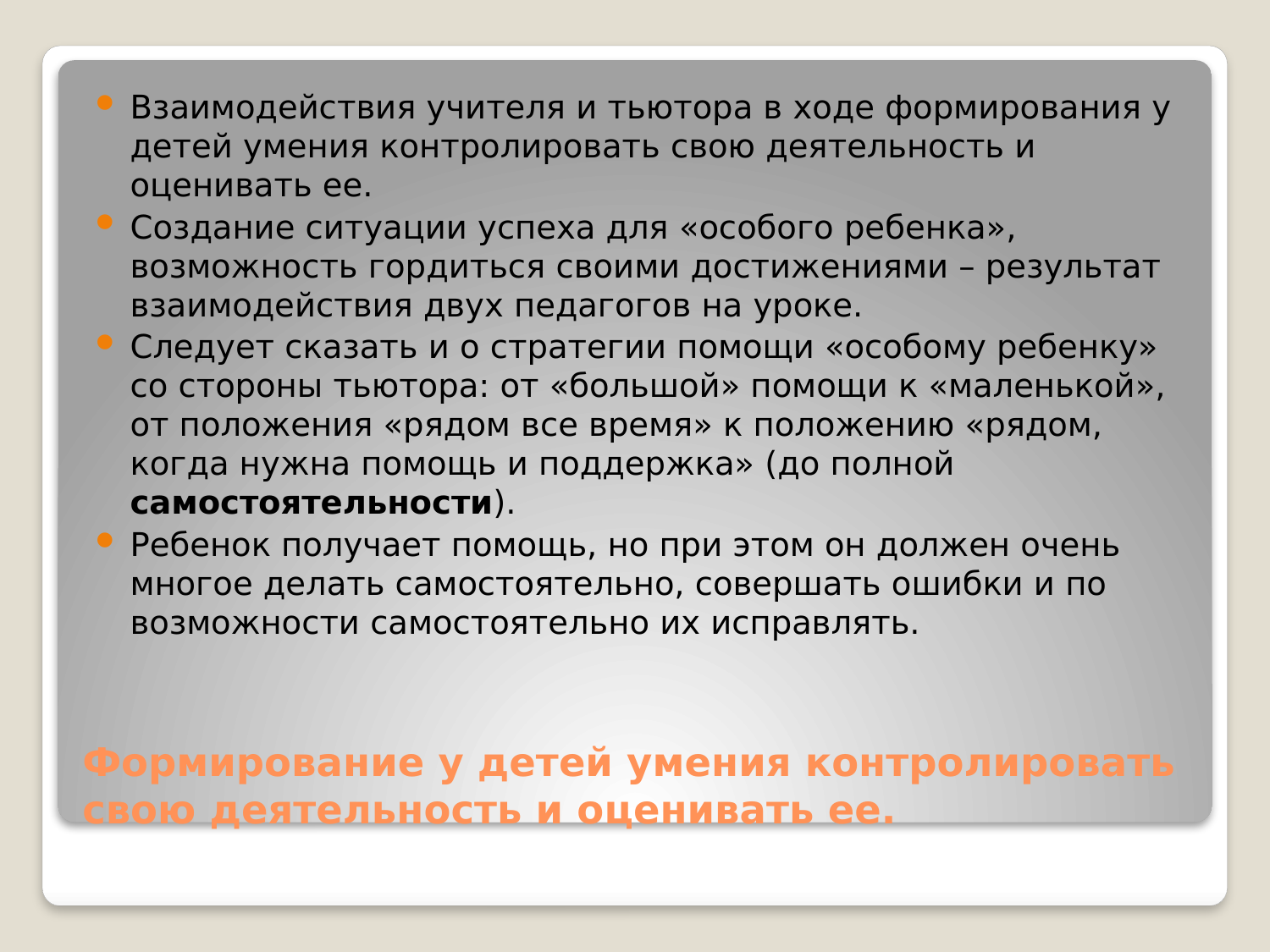

Взаимодействия учителя и тьютора в ходе формирования у детей умения контролировать свою деятельность и оценивать ее.
Создание ситуации успеха для «особого ребенка», возможность гордиться своими достижениями – результат взаимодействия двух педагогов на уроке.
Следует сказать и о стратегии помощи «особому ребенку» со стороны тьютора: от «большой» помощи к «маленькой», от положения «рядом все время» к положению «рядом, когда нужна помощь и поддержка» (до полной самостоятельности).
Ребенок получает помощь, но при этом он должен очень многое делать самостоятельно, совершать ошибки и по возможности самостоятельно их исправлять.
# Формирование у детей умения контролировать свою деятельность и оценивать ее.